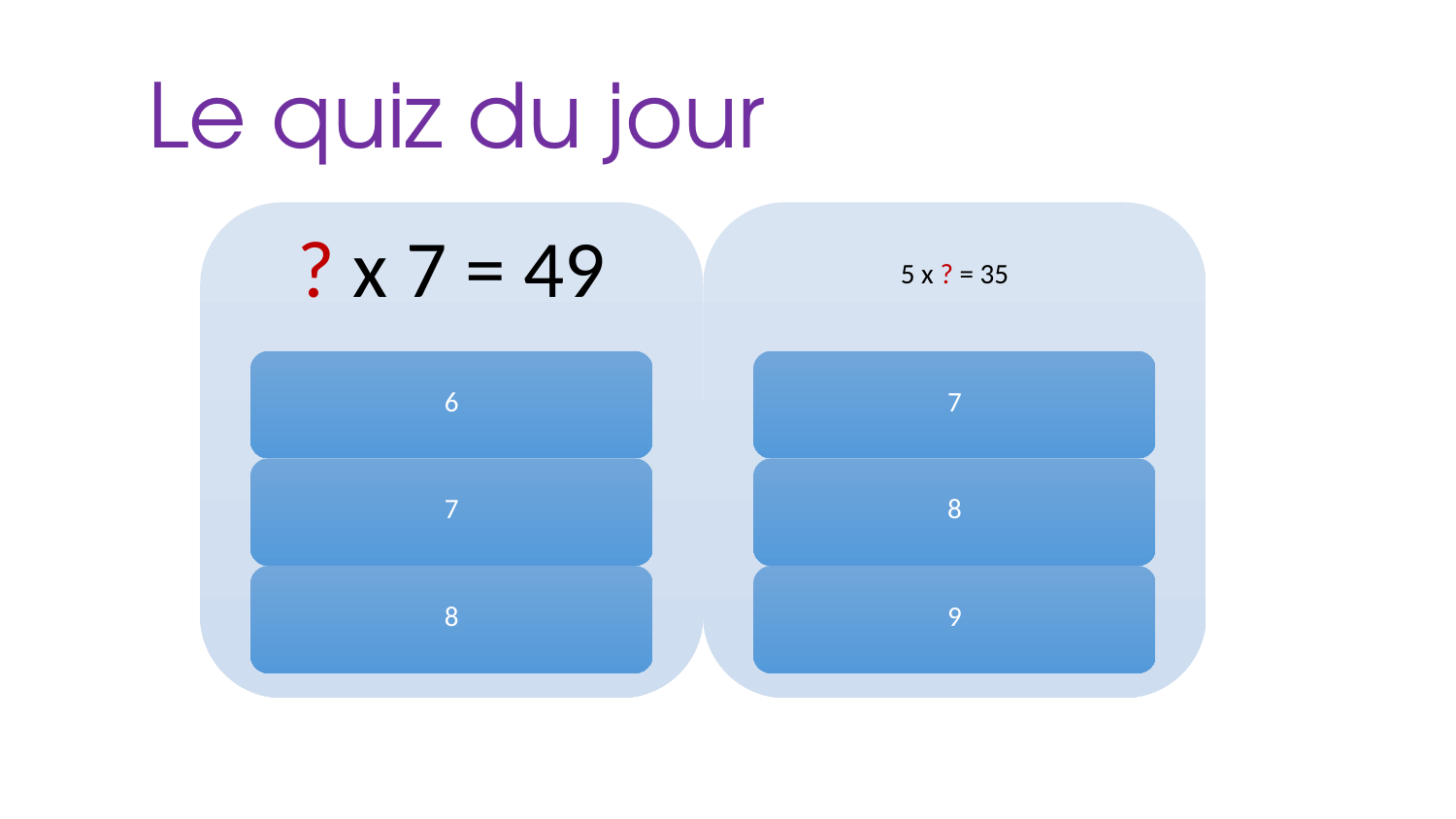

Le quiz du jour
? x 7 = 49
6
7
5 x ? = 35
7
8
8
9